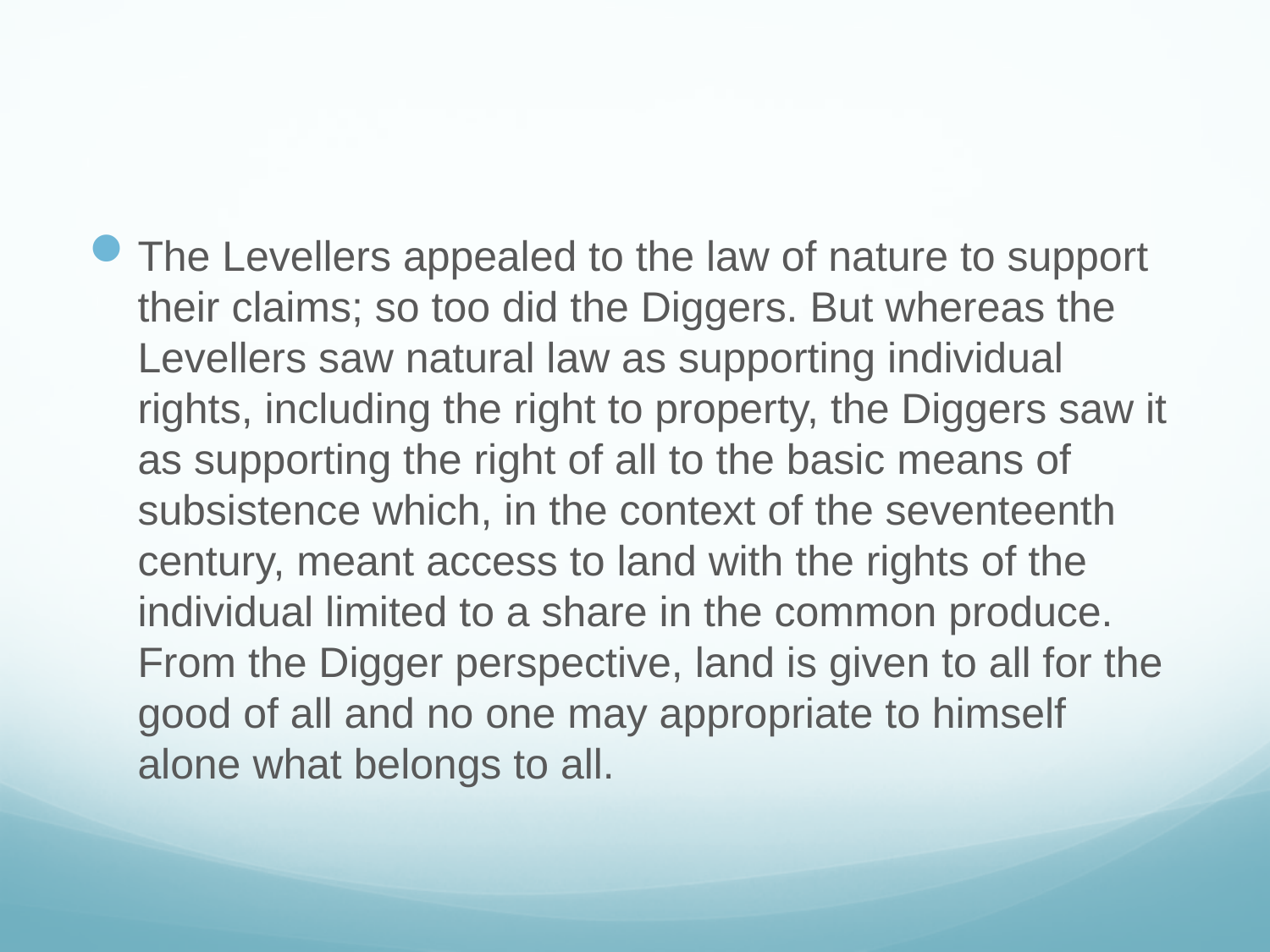

#
The Levellers appealed to the law of nature to support their claims; so too did the Diggers. But whereas the Levellers saw natural law as supporting individual rights, including the right to property, the Diggers saw it as supporting the right of all to the basic means of subsistence which, in the context of the seventeenth century, meant access to land with the rights of the individual limited to a share in the common produce. From the Digger perspective, land is given to all for the good of all and no one may appropriate to himself alone what belongs to all.